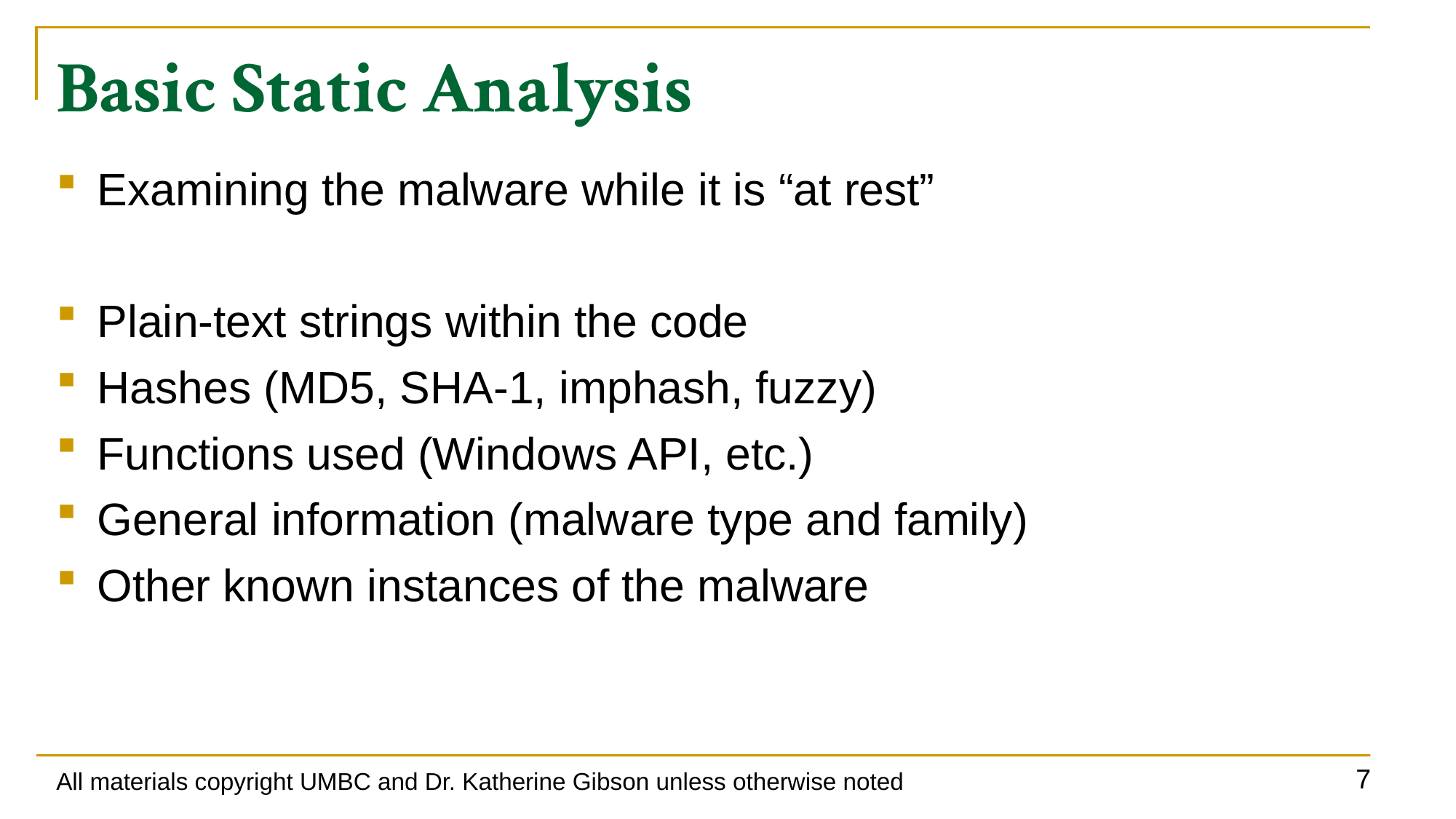

# Basic Static Analysis
Examining the malware while it is “at rest”

Plain-text strings within the code
Hashes (MD5, SHA-1, imphash, fuzzy)
Functions used (Windows API, etc.)
General information (malware type and family)
Other known instances of the malware